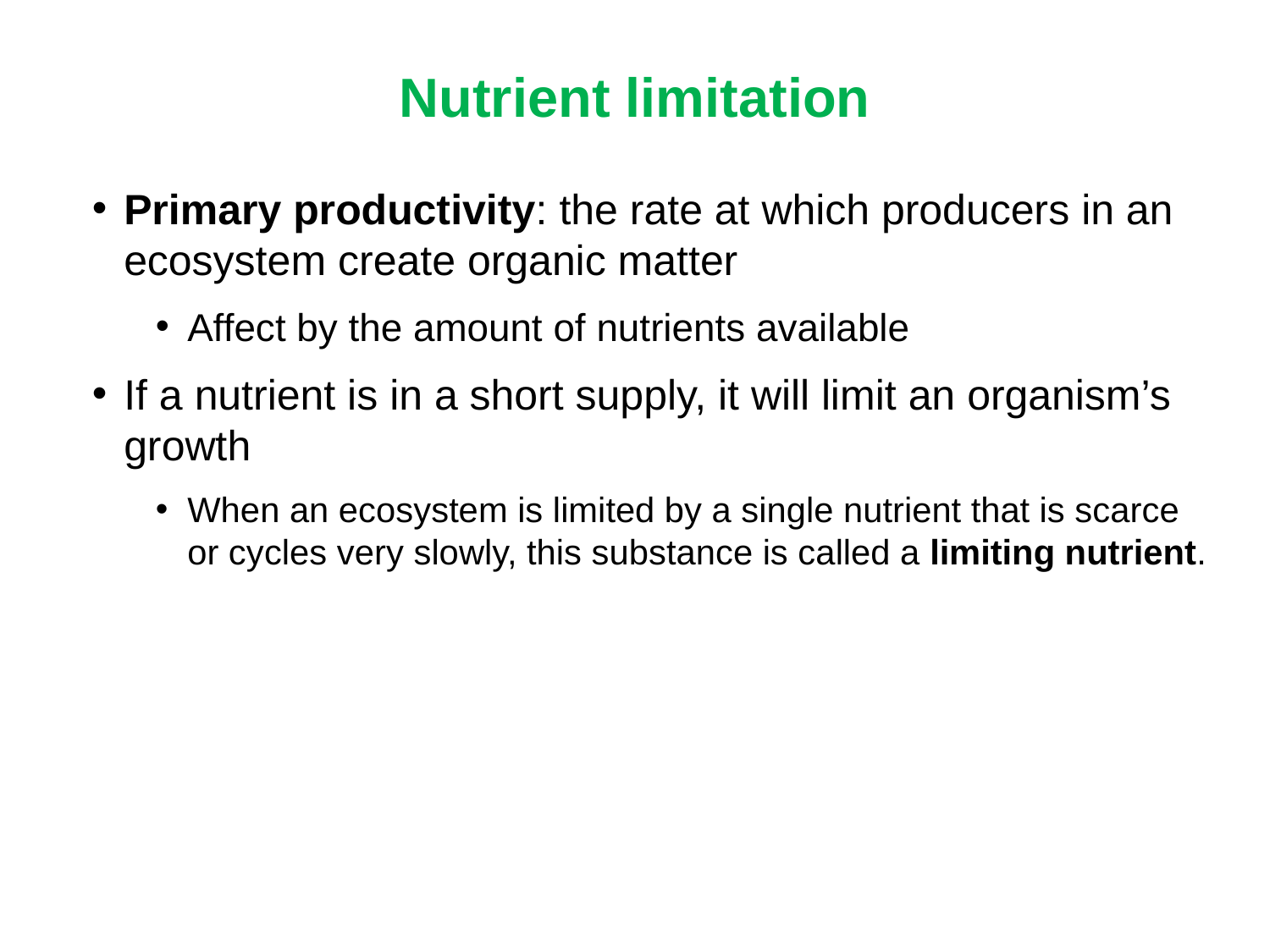

# Nutrient limitation
Primary productivity: the rate at which producers in an ecosystem create organic matter
Affect by the amount of nutrients available
If a nutrient is in a short supply, it will limit an organism’s growth
When an ecosystem is limited by a single nutrient that is scarce or cycles very slowly, this substance is called a limiting nutrient.